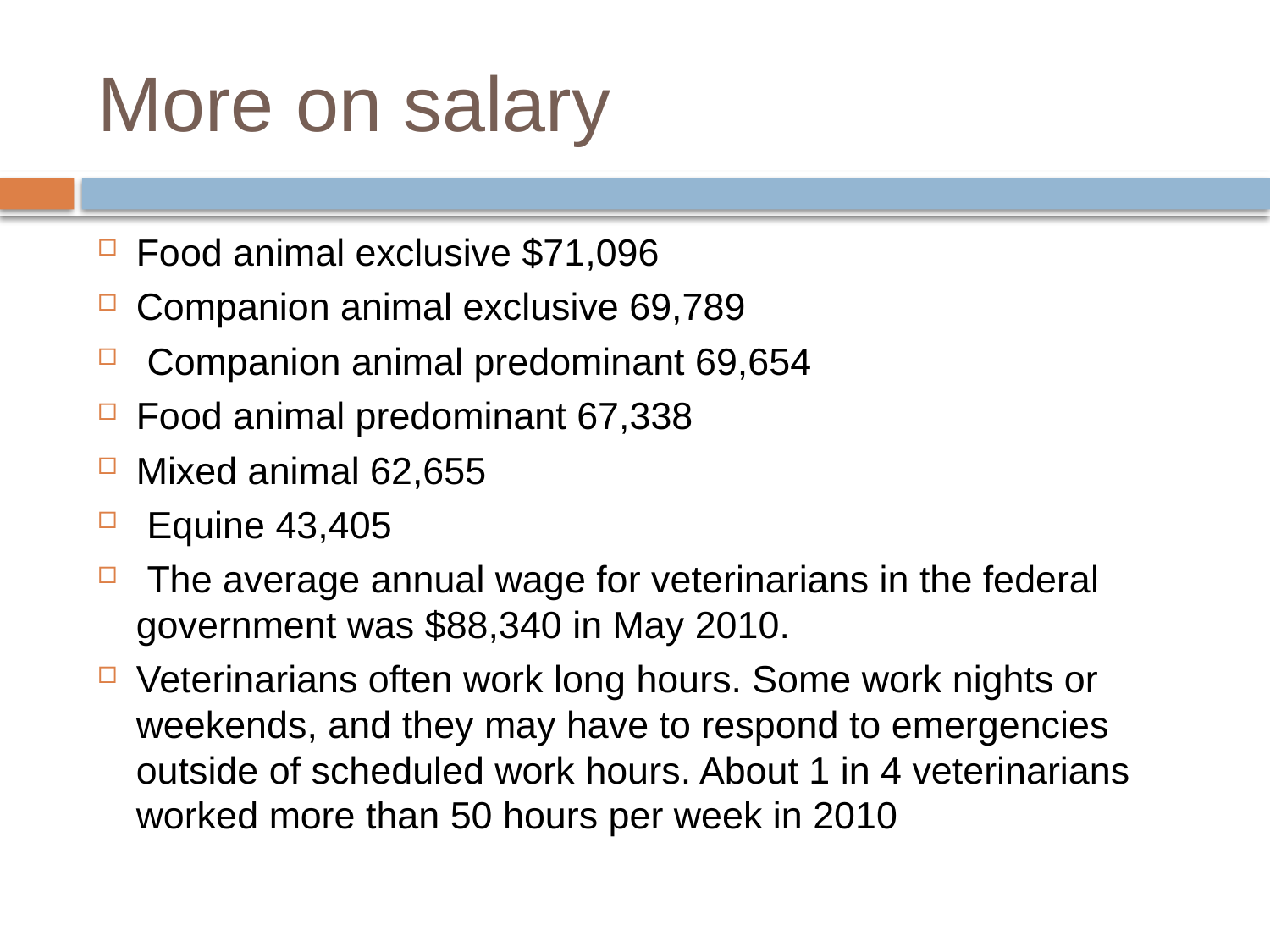

# More on salary
Food animal exclusive $71,096
Companion animal exclusive 69,789
 Companion animal predominant 69,654
Food animal predominant 67,338
Mixed animal 62,655
 Equine 43,405
 The average annual wage for veterinarians in the federal government was $88,340 in May 2010.
Veterinarians often work long hours. Some work nights or weekends, and they may have to respond to emergencies outside of scheduled work hours. About 1 in 4 veterinarians worked more than 50 hours per week in 2010